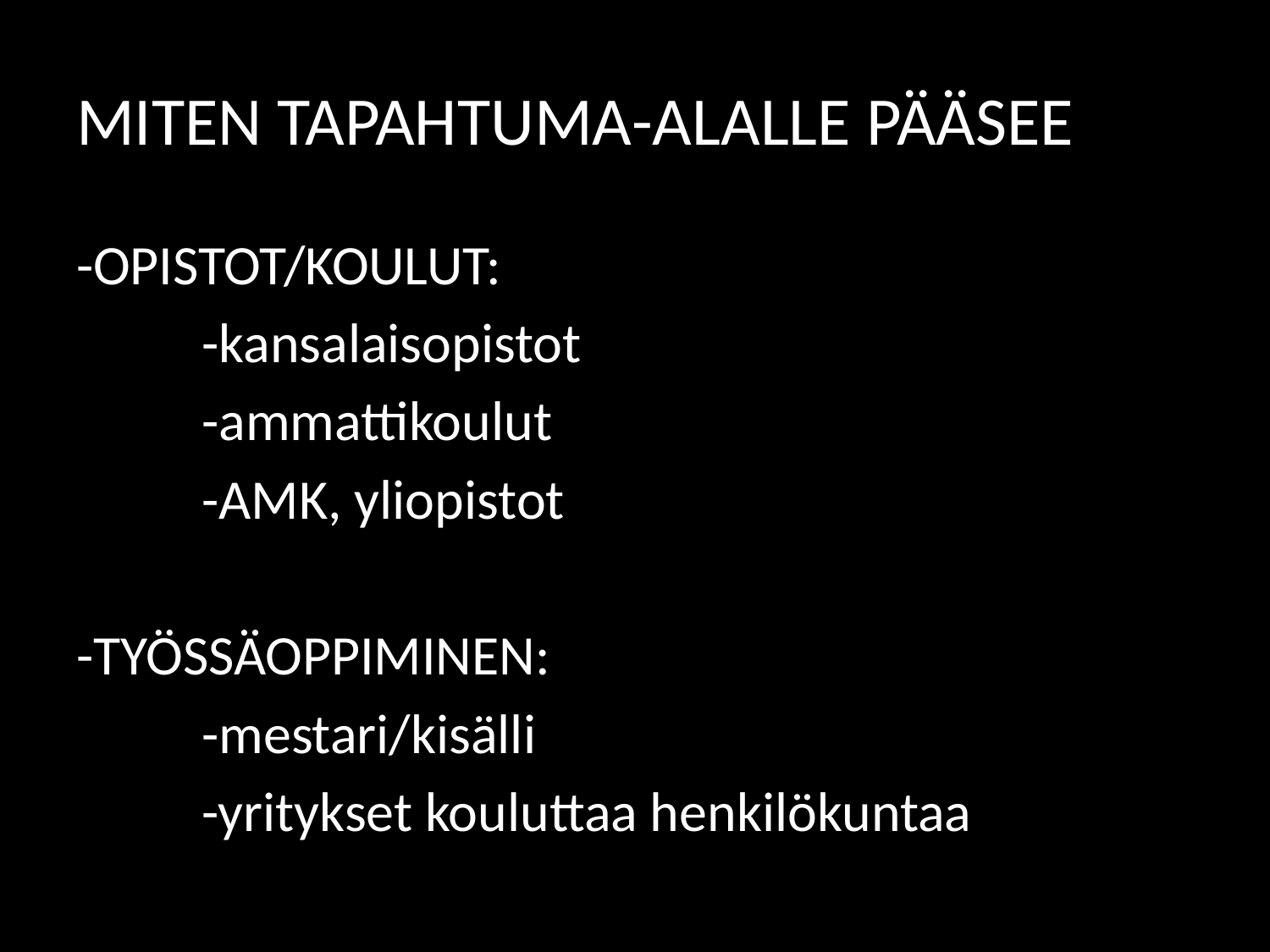

# MITEN TAPAHTUMA-ALALLE PÄÄSEE
-OPISTOT/KOULUT:
	-kansalaisopistot
	-ammattikoulut
	-AMK, yliopistot

-TYÖSSÄOPPIMINEN:
	-mestari/kisälli
	-yritykset kouluttaa henkilökuntaa